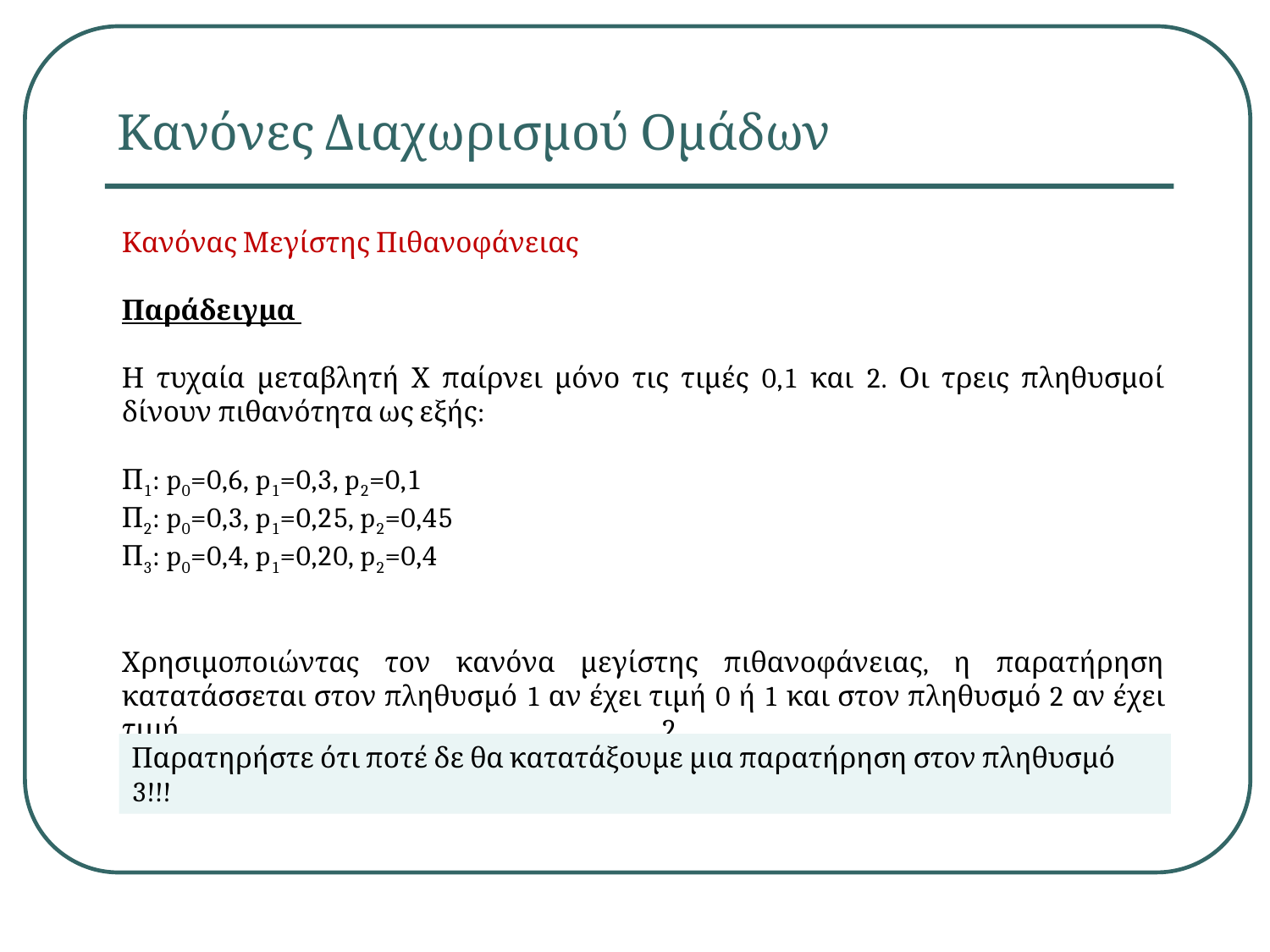

# Κανόνες Διαχωρισμού Ομάδων
Κανόνας Μεγίστης Πιθανοφάνειας

Παράδειγμα

Η τυχαία μεταβλητή Χ παίρνει μόνο τις τιμές 0,1 και 2. Οι τρεις πληθυσμοί δίνουν πιθανότητα ως εξής:

Π1: p0=0,6, p1=0,3, p2=0,1
Π2: p0=0,3, p1=0,25, p2=0,45
Π3: p0=0,4, p1=0,20, p2=0,4

Χρησιμοποιώντας τον κανόνα μεγίστης πιθανοφάνειας, η παρατήρηση κατατάσσεται στον πληθυσμό 1 αν έχει τιμή 0 ή 1 και στον πληθυσμό 2 αν έχει τιμή 2.
Παρατηρήστε ότι ποτέ δε θα κατατάξουμε μια παρατήρηση στον πληθυσμό 3!!!